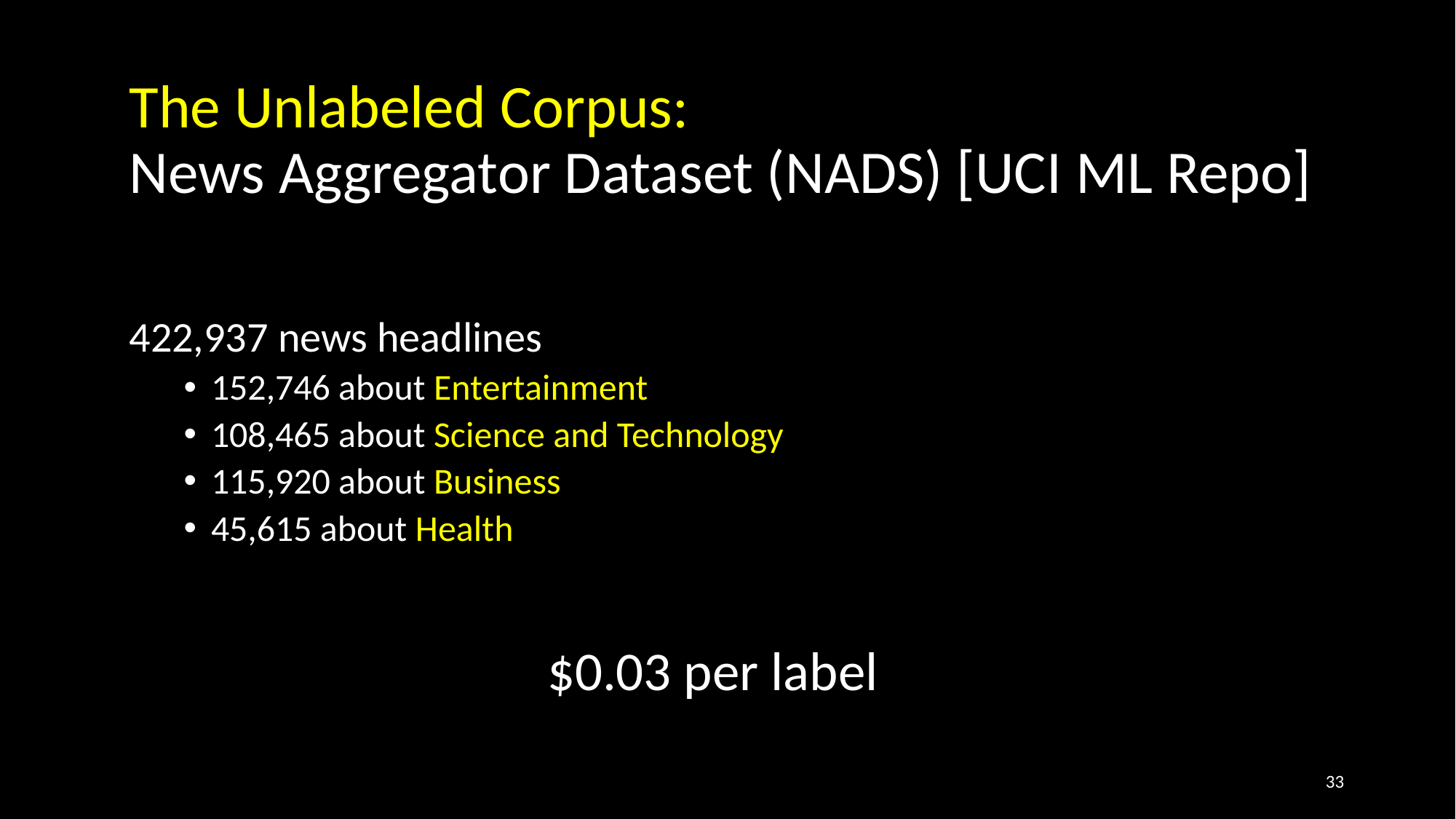

The Unlabeled Corpus:
News Aggregator Dataset (NADS) [UCI ML Repo]
422,937 news headlines
152,746 about Entertainment
108,465 about Science and Technology
115,920 about Business
45,615 about Health

$0.03 per label
33